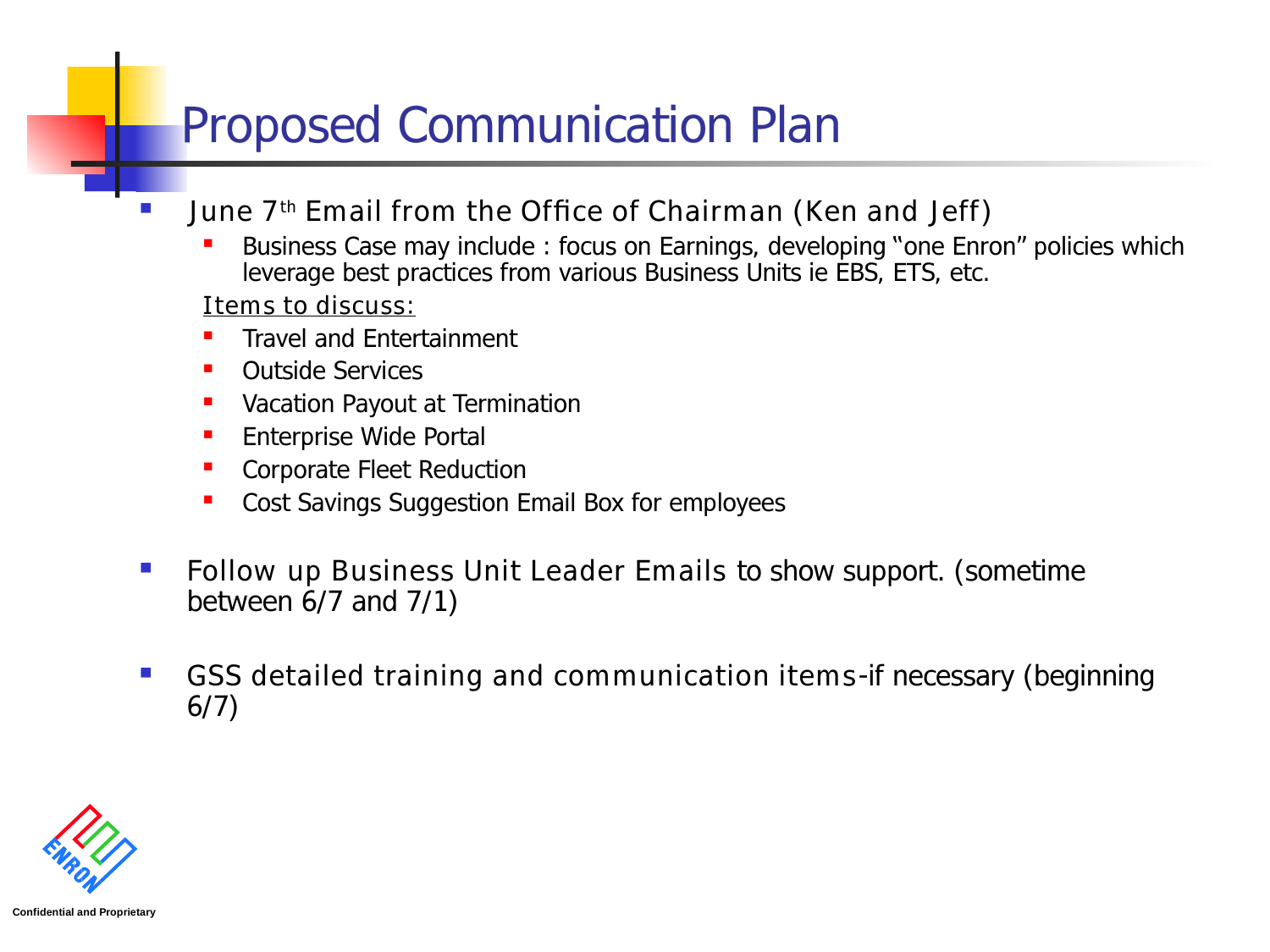

# Proposed Communication Plan
June 7th Email from the Office of Chairman (Ken and Jeff)
Business Case may include : focus on Earnings, developing “one Enron” policies which leverage best practices from various Business Units ie EBS, ETS, etc.
Items to discuss:
Travel and Entertainment
Outside Services
Vacation Payout at Termination
Enterprise Wide Portal
Corporate Fleet Reduction
Cost Savings Suggestion Email Box for employees

Follow up Business Unit Leader Emails to show support. (sometime between 6/7 and 7/1)

GSS detailed training and communication items-if necessary (beginning 6/7)